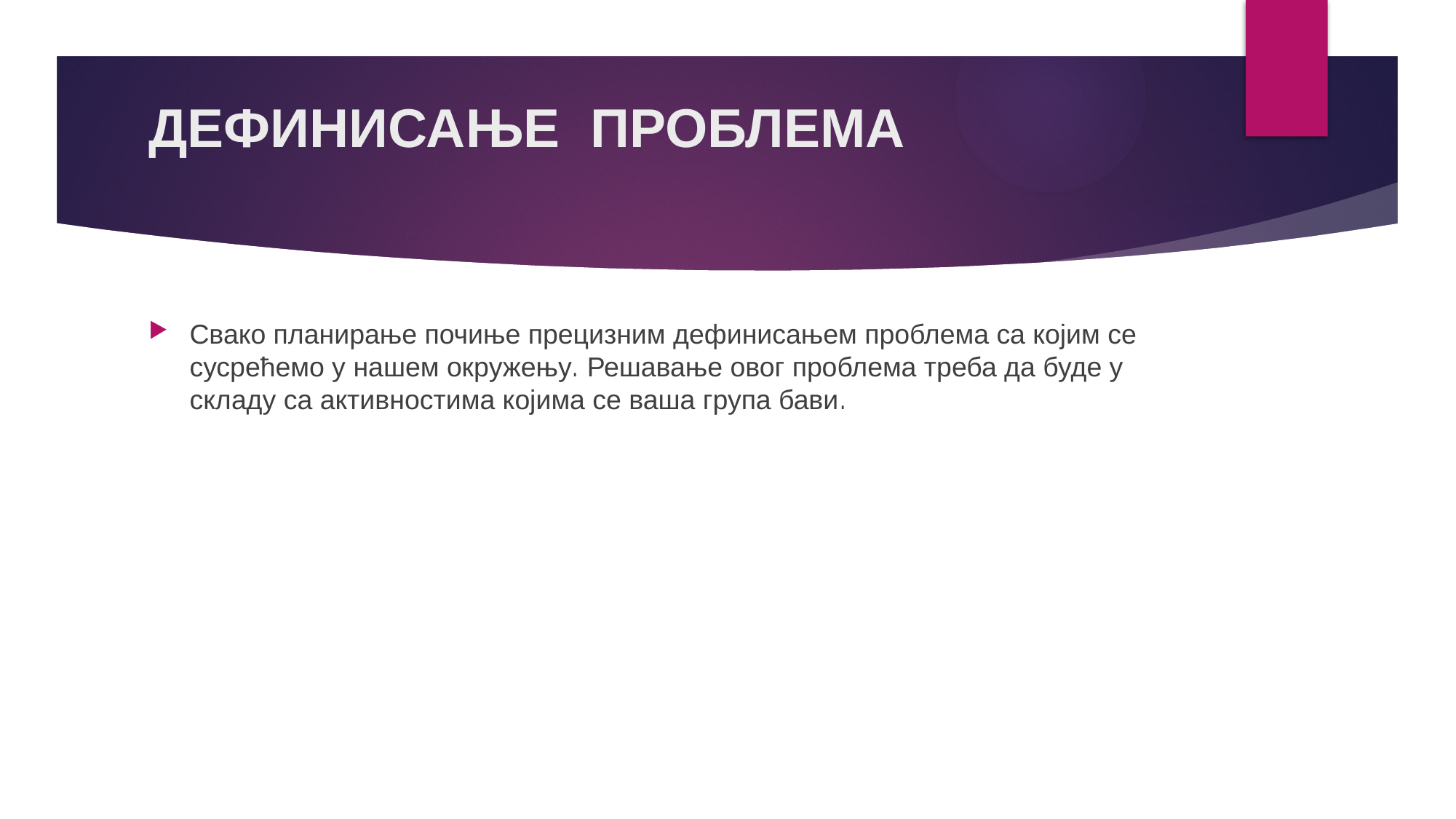

# ДЕФИНИСАЊЕ  ПРОБЛЕМА
Свако планирање почиње прецизним дефинисањем проблема са којим се сусрећемо у нашем окружењу. Решавање овог проблема треба да буде у складу са активностима којима се ваша група бави.